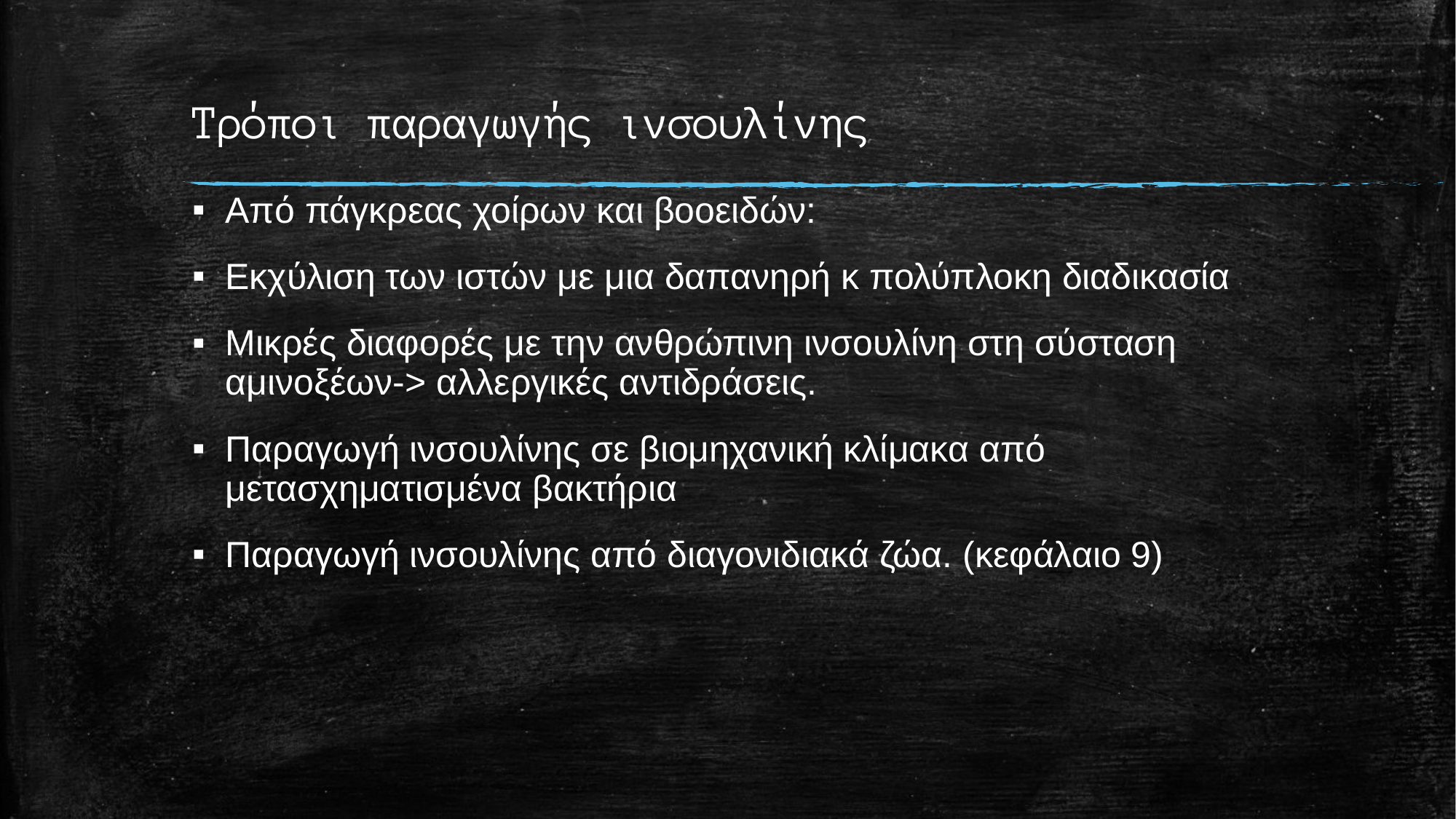

# Τρόποι παραγωγής ινσουλίνης
Από πάγκρεας χοίρων και βοοειδών:
Εκχύλιση των ιστών με μια δαπανηρή κ πολύπλοκη διαδικασία
Μικρές διαφορές με την ανθρώπινη ινσουλίνη στη σύσταση αμινοξέων-> αλλεργικές αντιδράσεις.
Παραγωγή ινσουλίνης σε βιομηχανική κλίμακα από μετασχηματισμένα βακτήρια
Παραγωγή ινσουλίνης από διαγονιδιακά ζώα. (κεφάλαιο 9)